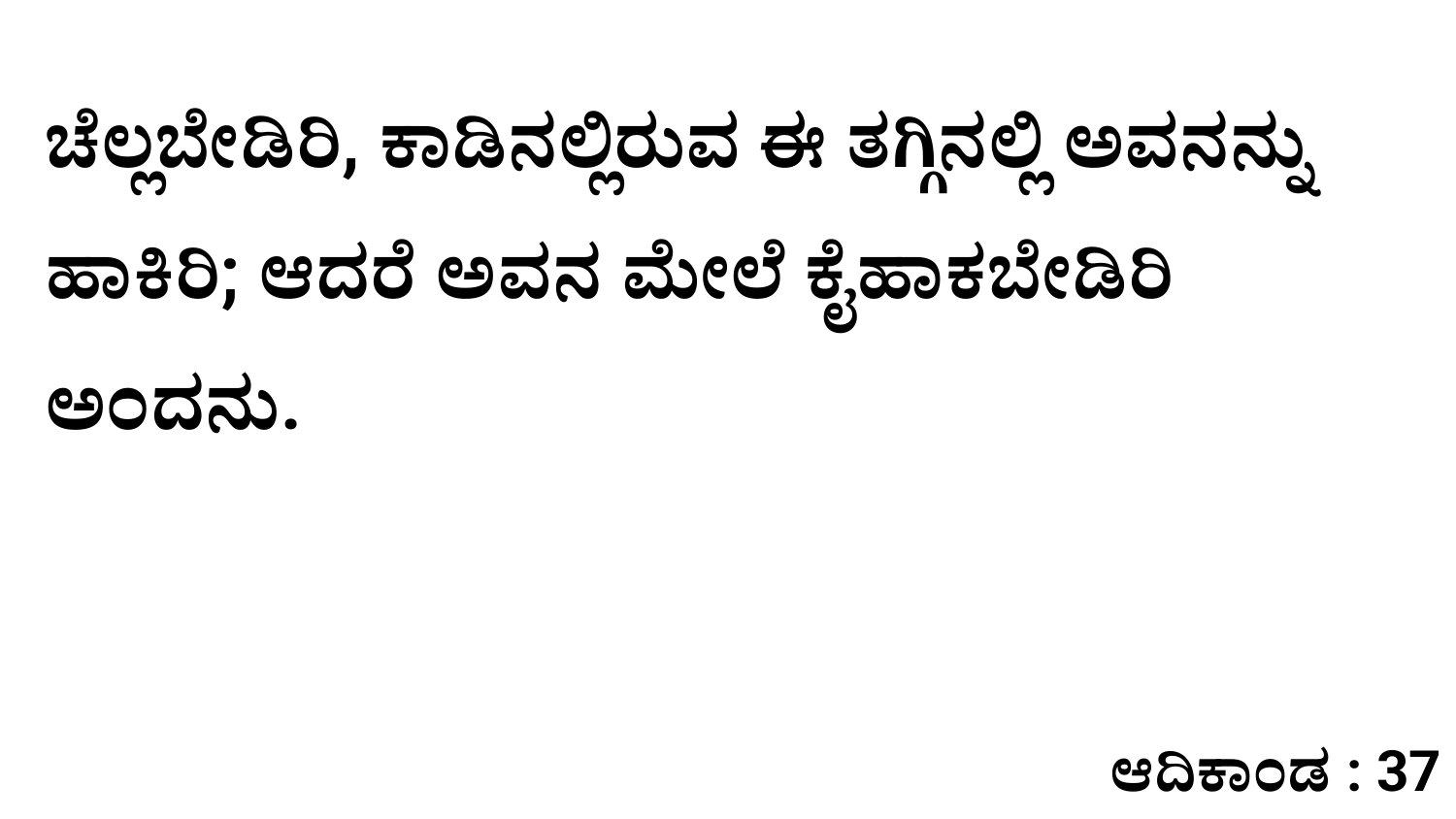

ಚೆಲ್ಲಬೇಡಿರಿ, ಕಾಡಿನಲ್ಲಿರುವ ಈ ತಗ್ಗಿನಲ್ಲಿ ಅವನನ್ನು ಹಾಕಿರಿ; ಆದರೆ ಅವನ ಮೇಲೆ ಕೈಹಾಕಬೇಡಿರಿ ಅಂದನು.
ಆದಿಕಾಂಡ : 37